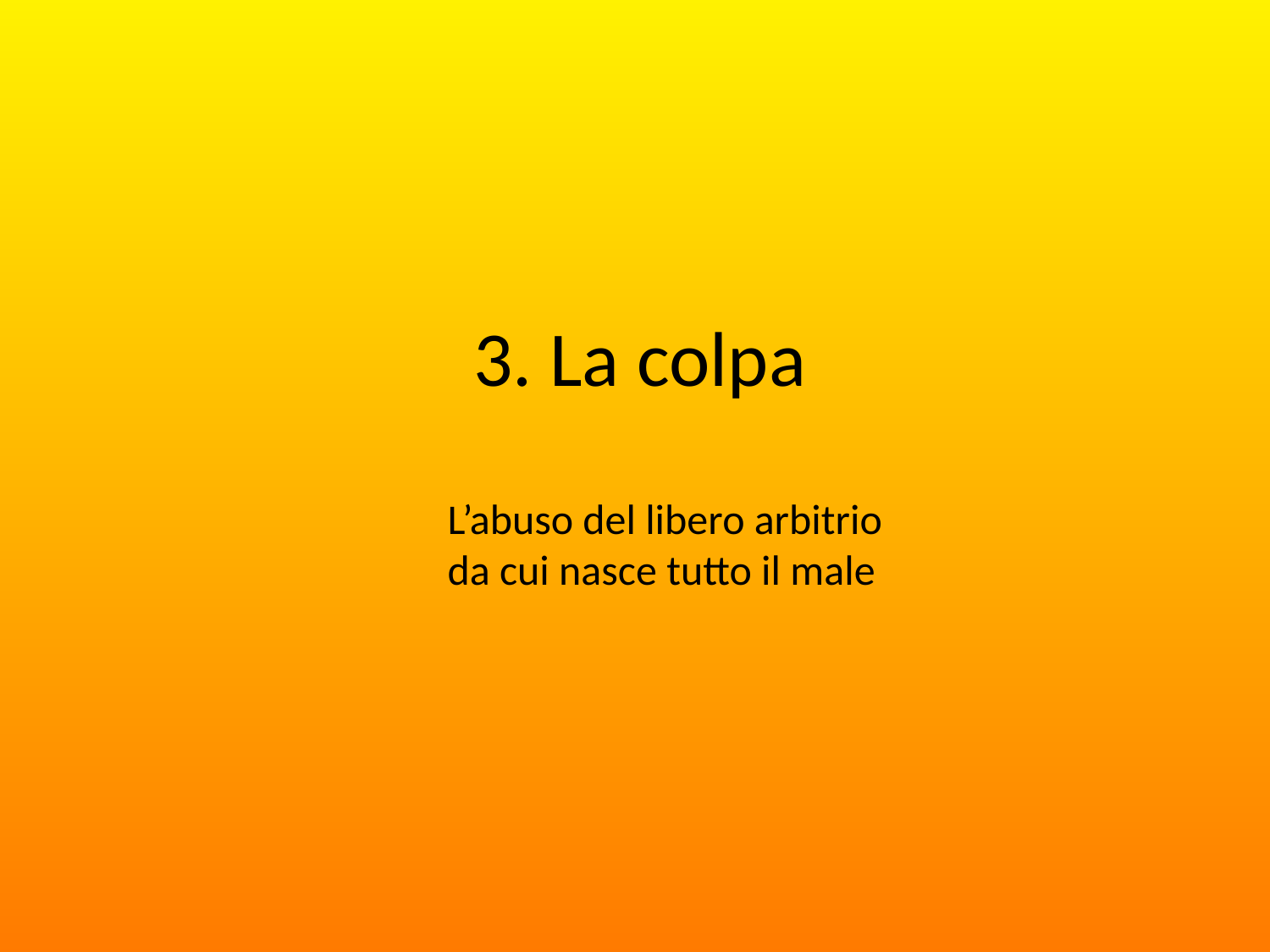

# 3. La colpa
L’abuso del libero arbitrio da cui nasce tutto il male